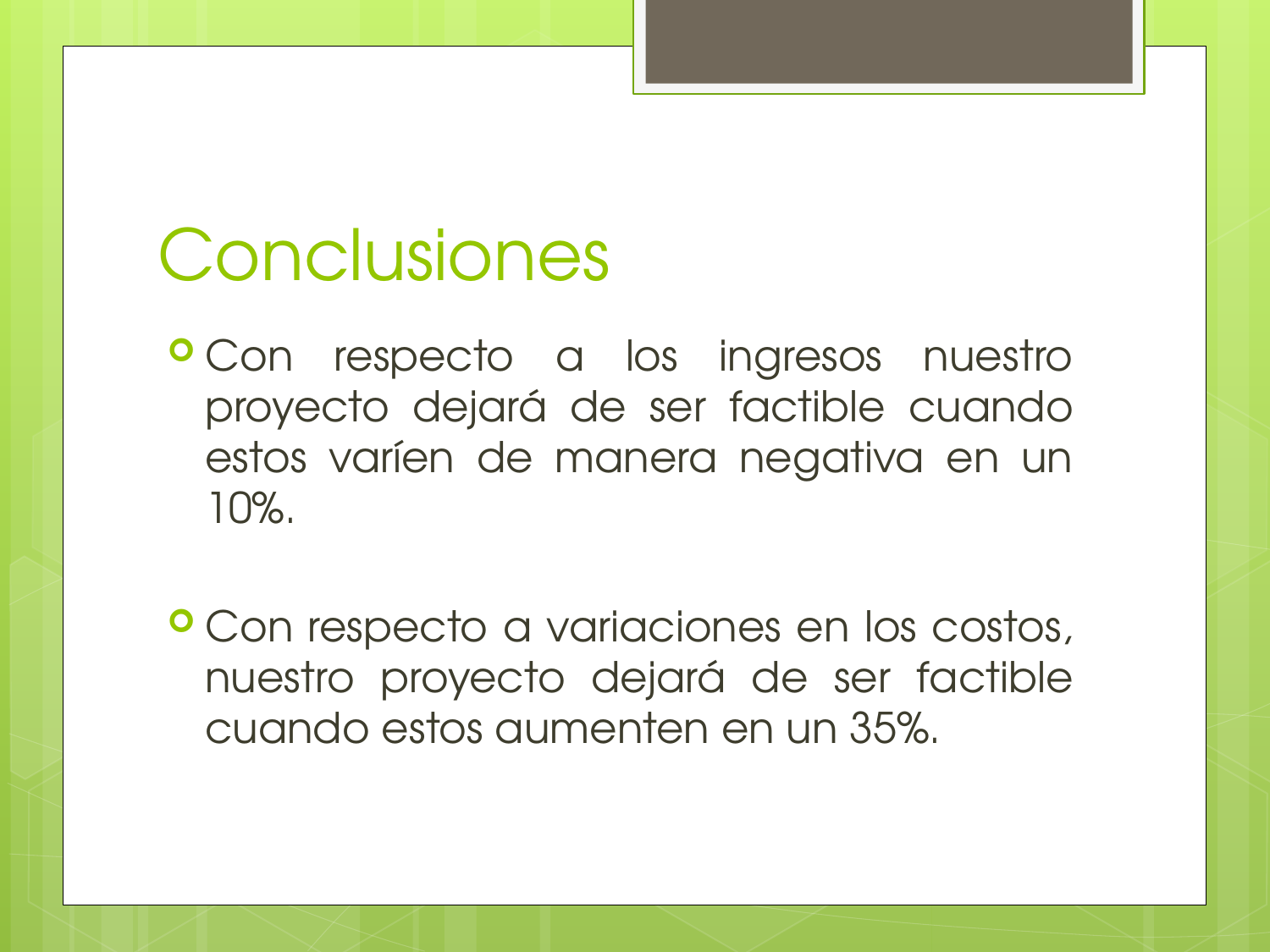

# Conclusiones
Con respecto a los ingresos nuestro proyecto dejará de ser factible cuando estos varíen de manera negativa en un 10%.

Con respecto a variaciones en los costos, nuestro proyecto dejará de ser factible cuando estos aumenten en un 35%.